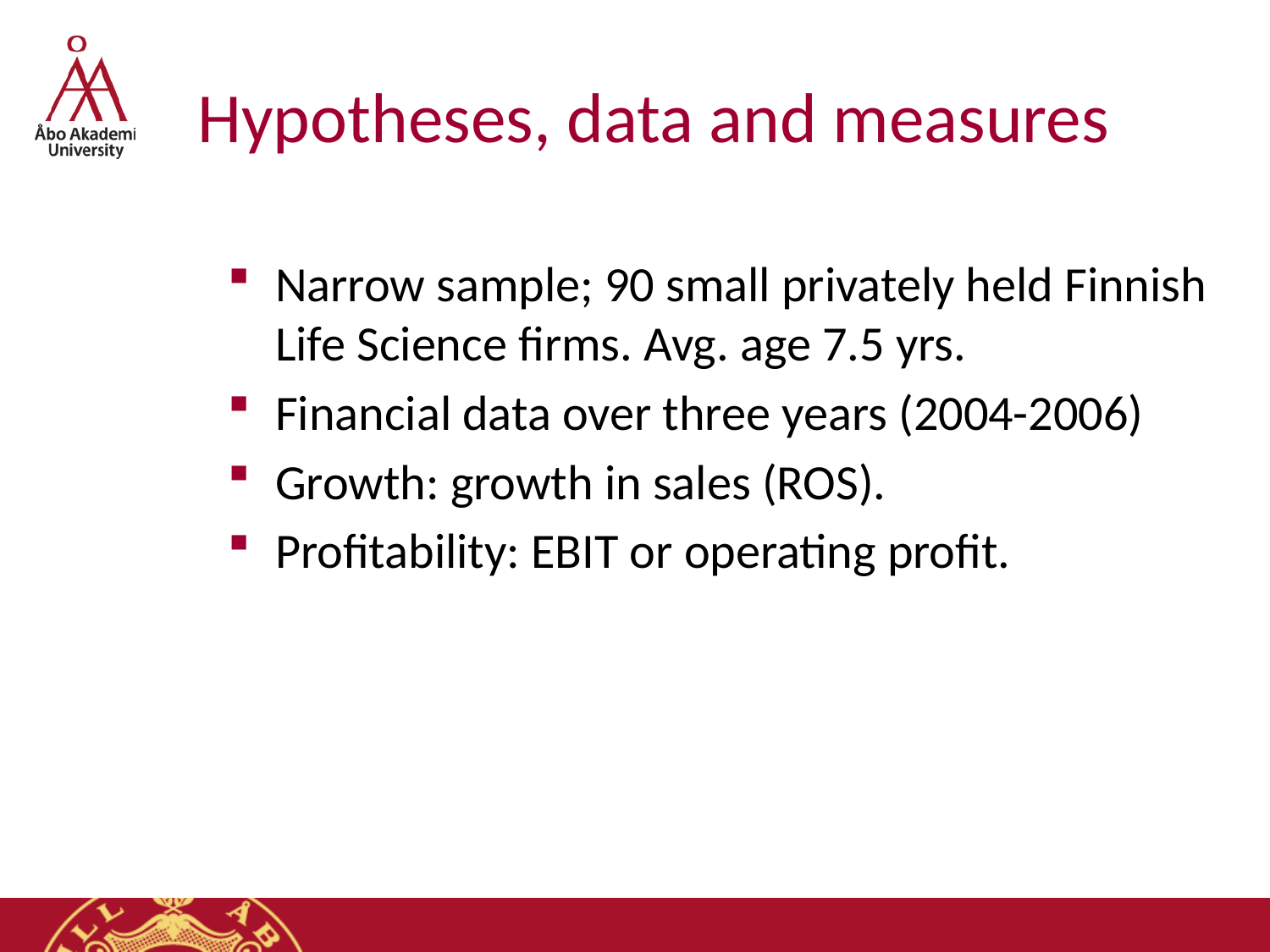

# Hypotheses, data and measures
Narrow sample; 90 small privately held Finnish Life Science firms. Avg. age 7.5 yrs.
Financial data over three years (2004-2006)
Growth: growth in sales (ROS).
Profitability: EBIT or operating profit.